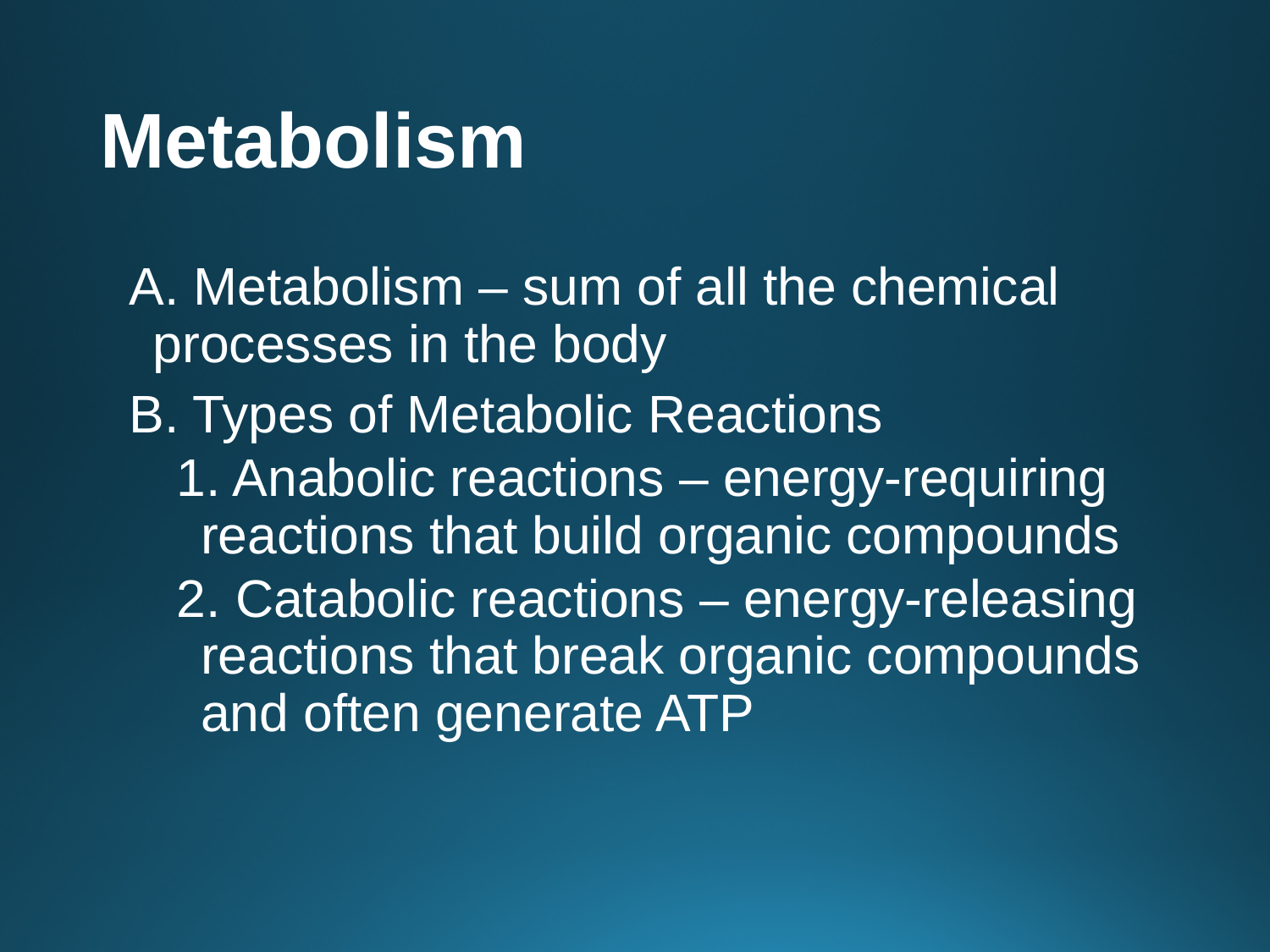

# Metabolism
A. Metabolism – sum of all the chemical processes in the body
B. Types of Metabolic Reactions
1. Anabolic reactions – energy-requiring reactions that build organic compounds
2. Catabolic reactions – energy-releasing reactions that break organic compounds and often generate ATP